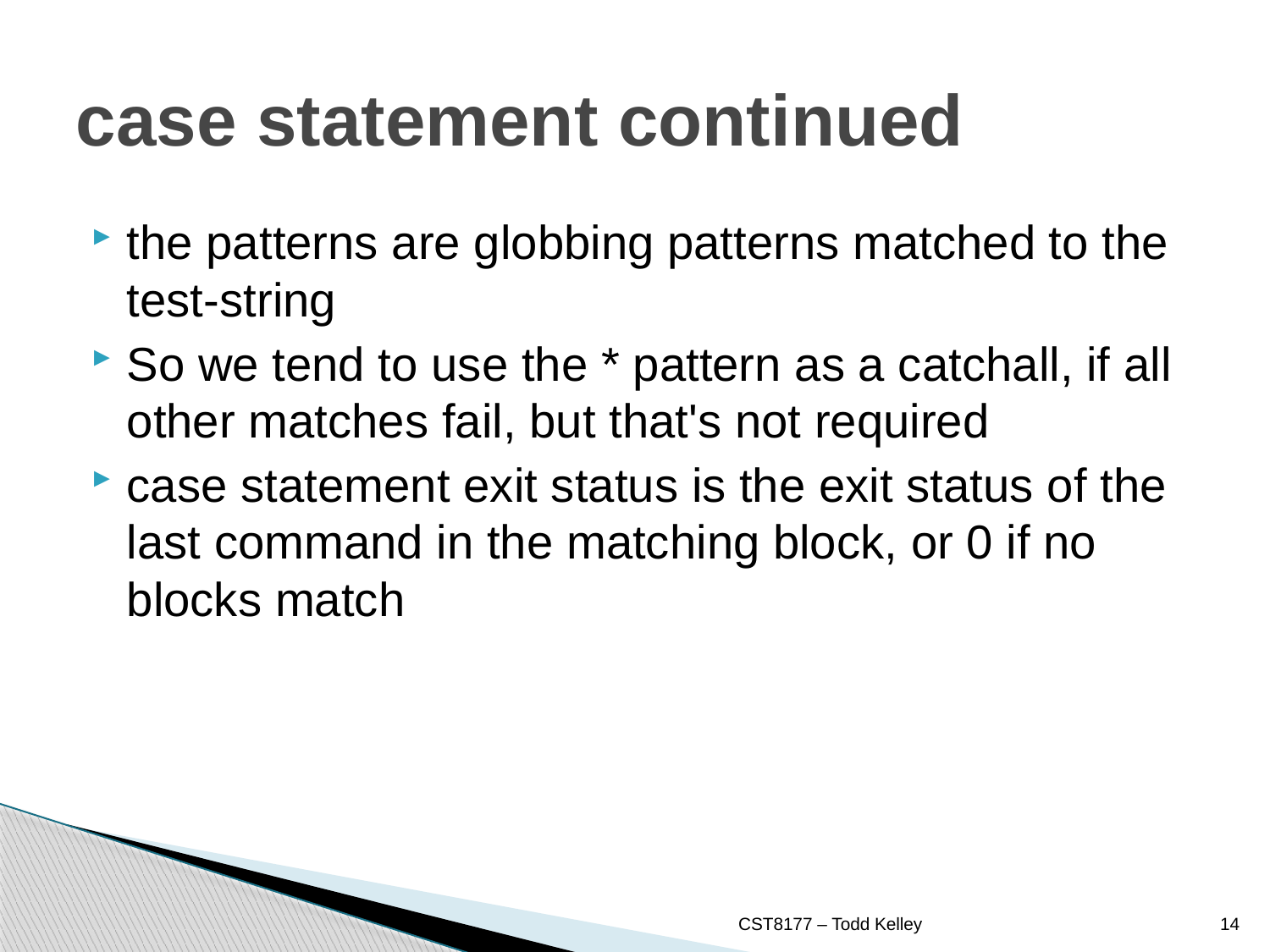

# case statement continued
the patterns are globbing patterns matched to the test-string
So we tend to use the * pattern as a catchall, if all other matches fail, but that's not required
case statement exit status is the exit status of the last command in the matching block, or 0 if no blocks match

CST8177 – Todd Kelley
14